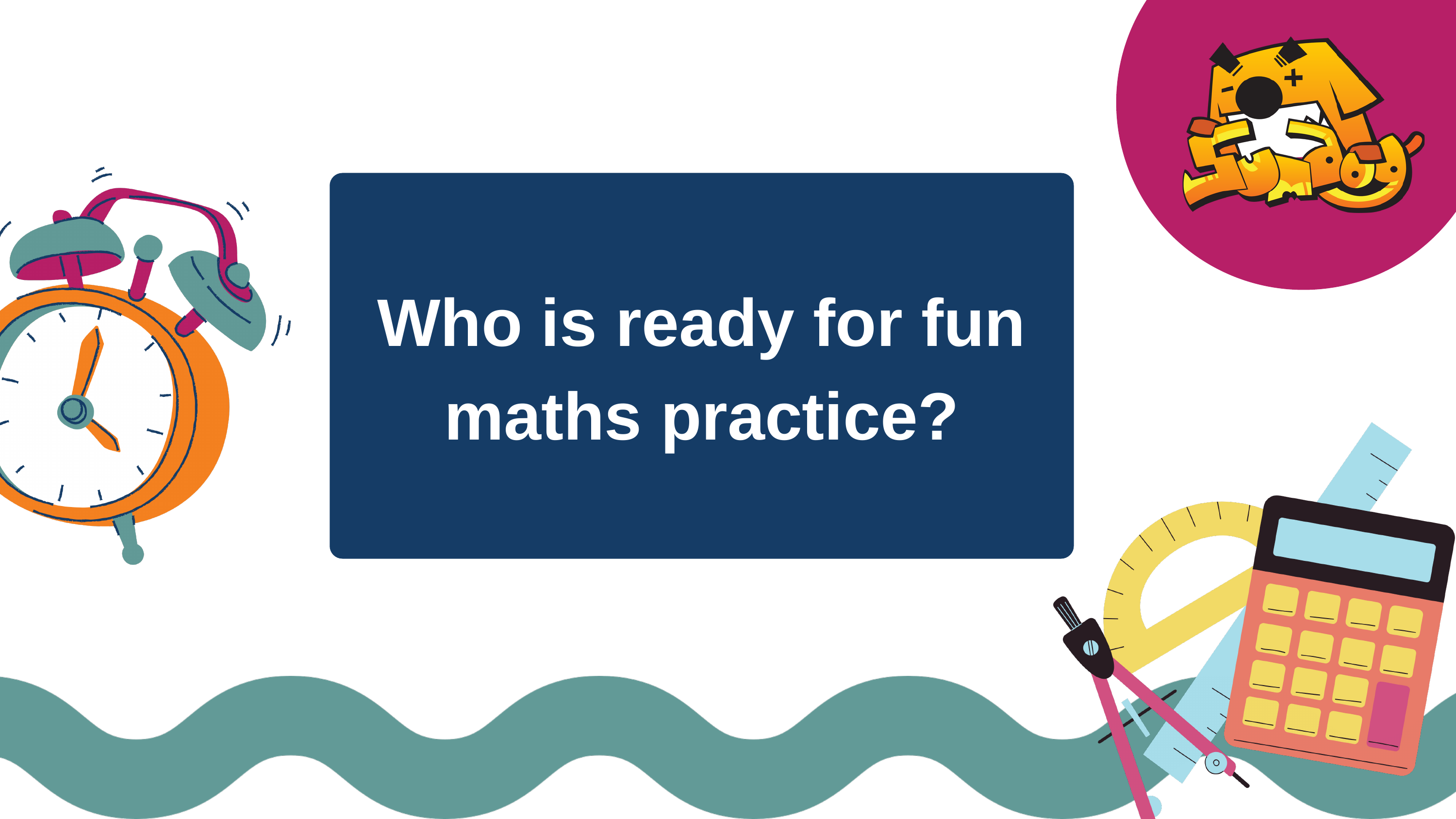

Who is ready for fun maths practice?